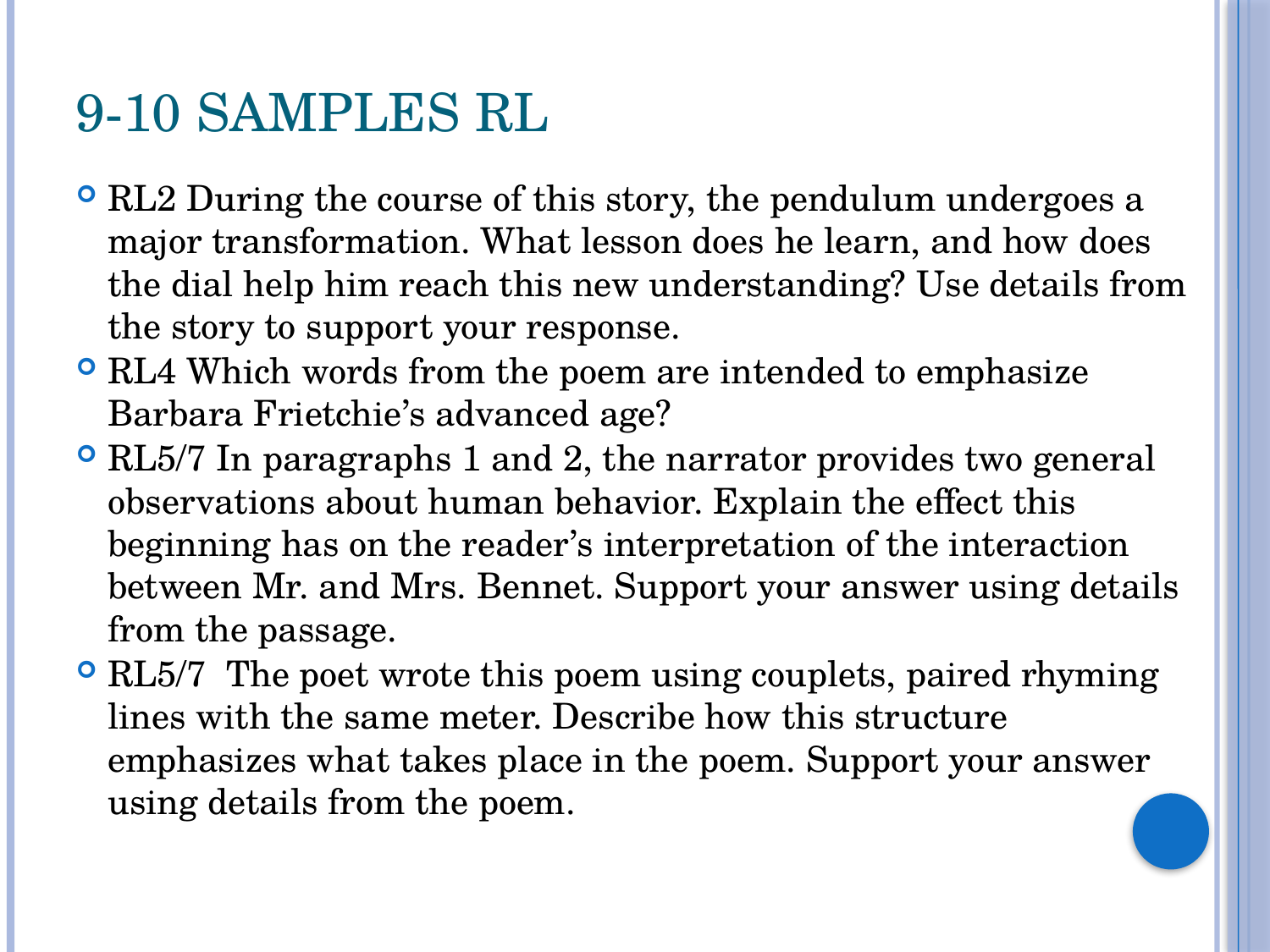

# 9-10 Samples RL
RL2 During the course of this story, the pendulum undergoes a major transformation. What lesson does he learn, and how does the dial help him reach this new understanding? Use details from the story to support your response.
RL4 Which words from the poem are intended to emphasize Barbara Frietchie’s advanced age?
RL5/7 In paragraphs 1 and 2, the narrator provides two general observations about human behavior. Explain the effect this beginning has on the reader’s interpretation of the interaction between Mr. and Mrs. Bennet. Support your answer using details from the passage.
RL5/7  The poet wrote this poem using couplets, paired rhyming lines with the same meter. Describe how this structure emphasizes what takes place in the poem. Support your answer using details from the poem.